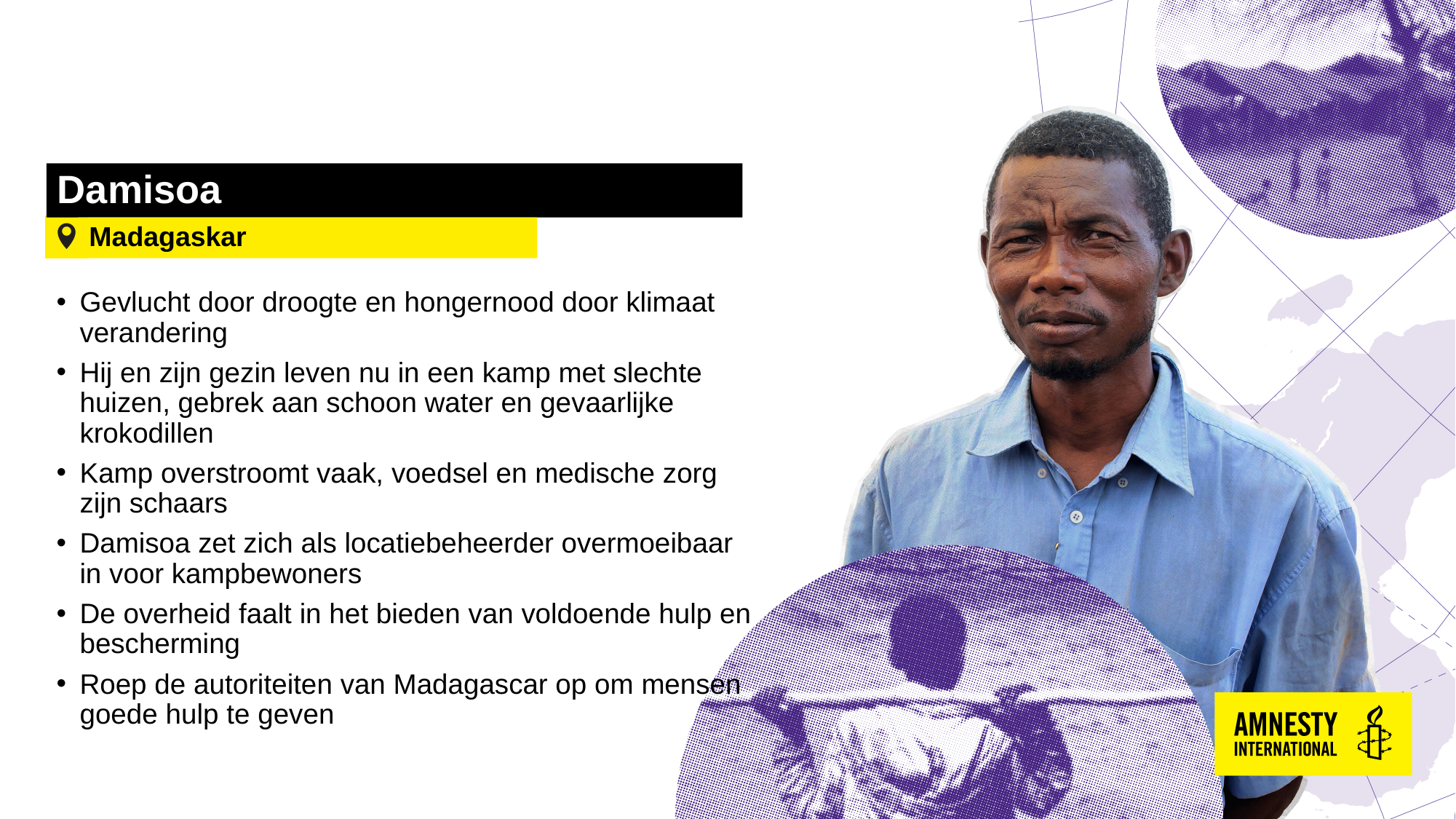

# Damisoa
Madagaskar
Gevlucht door droogte en hongernood door klimaat verandering
Hij en zijn gezin leven nu in een kamp met slechte huizen, gebrek aan schoon water en gevaarlijke krokodillen
Kamp overstroomt vaak, voedsel en medische zorg zijn schaars
Damisoa zet zich als locatiebeheerder overmoeibaar in voor kampbewoners
De overheid faalt in het bieden van voldoende hulp en bescherming
Roep de autoriteiten van Madagascar op om mensen goede hulp te geven